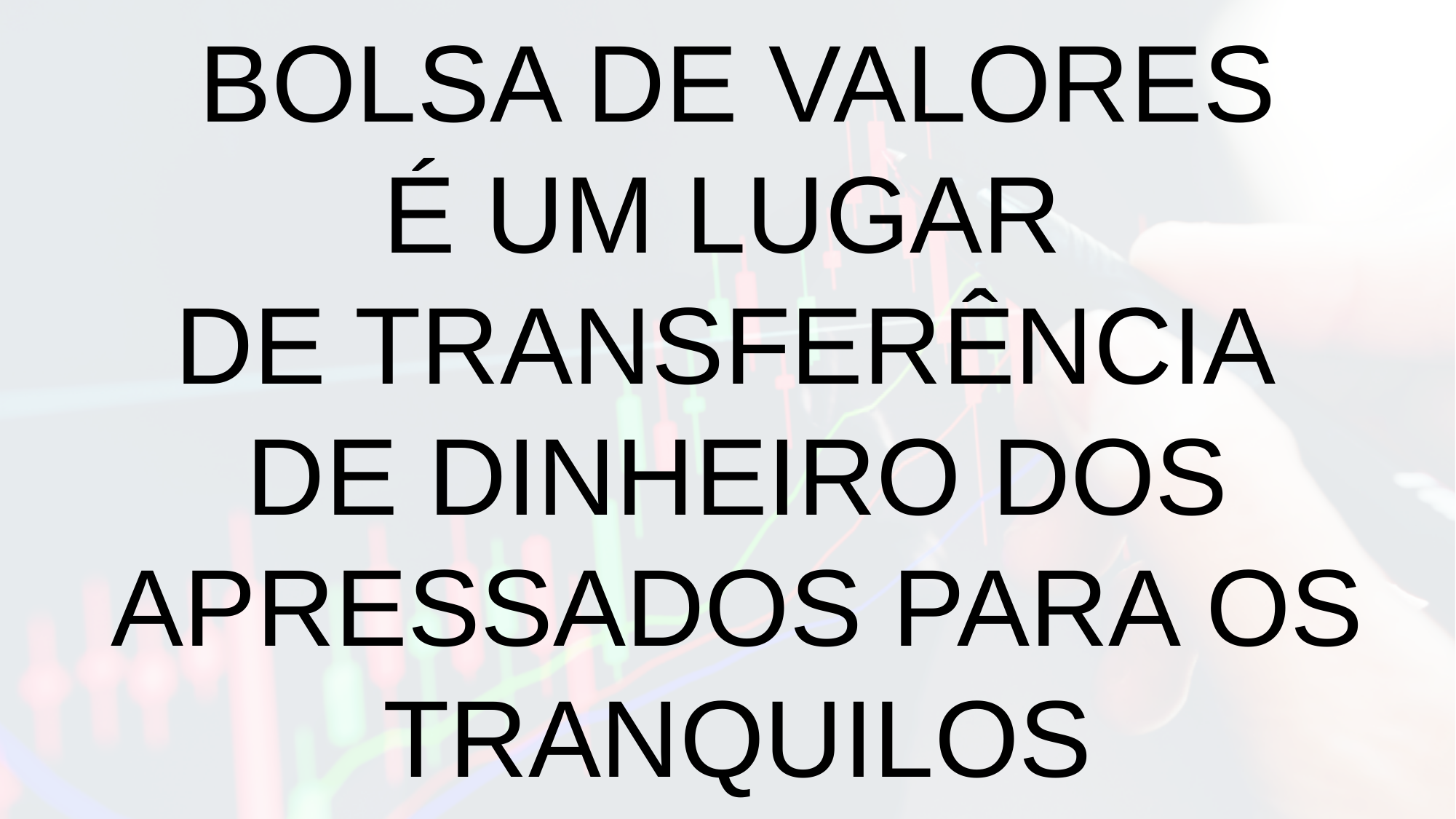

BOLSA DE VALORES
É UM LUGAR
DE TRANSFERÊNCIA
DE DINHEIRO DOS
APRESSADOS PARA OS
TRANQUILOS